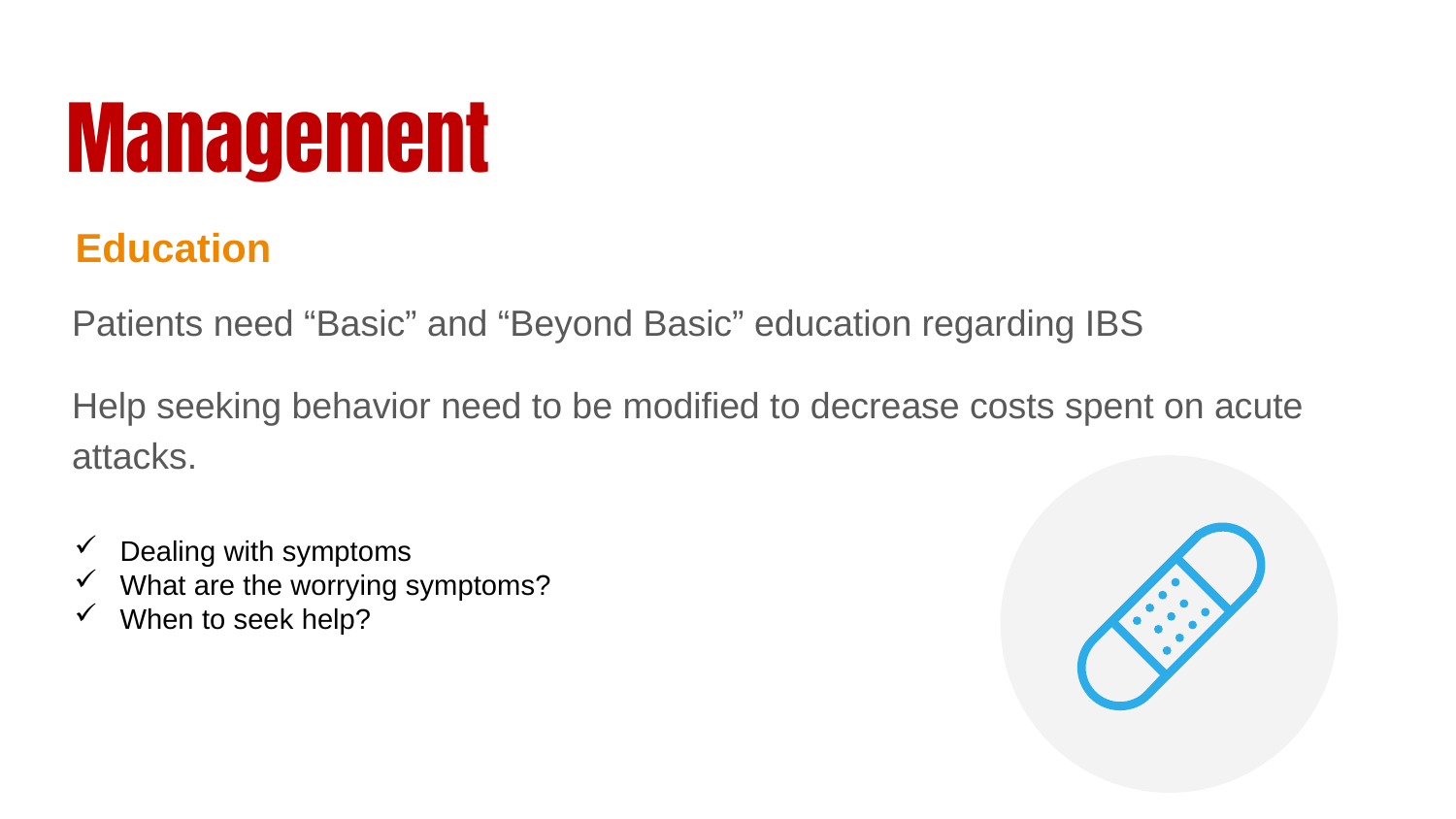

# Management

Patients need “Basic” and “Beyond Basic” education regarding IBS
Help seeking behavior need to be modified to decrease costs spent on acute attacks.

Education

Dealing with symptoms
What are the worrying symptoms?
When to seek help?